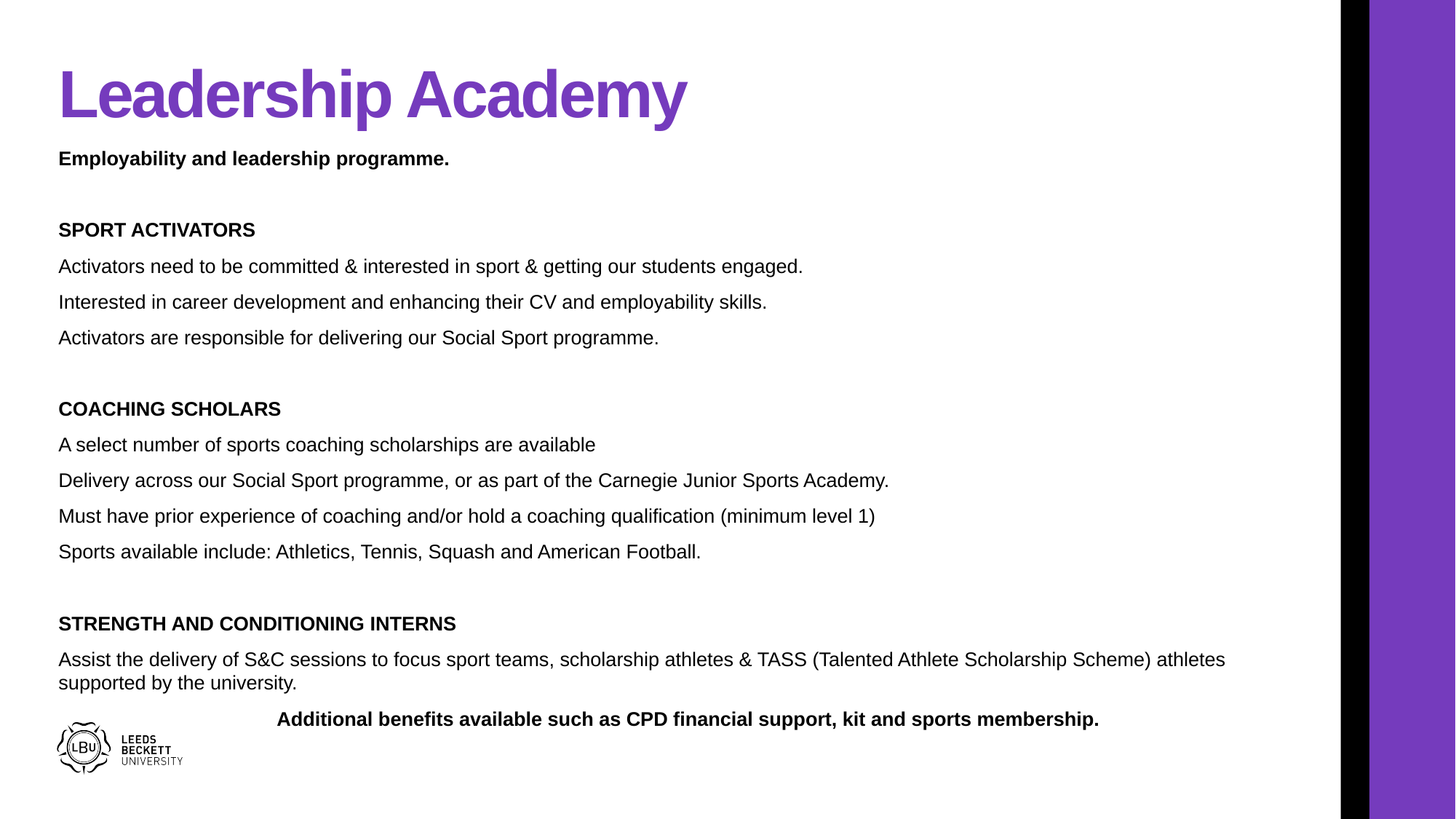

# Leadership Academy
Employability and leadership programme.

SPORT ACTIVATORS
Activators need to be committed & interested in sport & getting our students engaged.
Interested in career development and enhancing their CV and employability skills.
Activators are responsible for delivering our Social Sport programme.

COACHING SCHOLARS
A select number of sports coaching scholarships are available
Delivery across our Social Sport programme, or as part of the Carnegie Junior Sports Academy.
Must have prior experience of coaching and/or hold a coaching qualification (minimum level 1)
Sports available include: Athletics, Tennis, Squash and American Football.

STRENGTH AND CONDITIONING INTERNS
Assist the delivery of S&C sessions to focus sport teams, scholarship athletes & TASS (Talented Athlete Scholarship Scheme) athletes supported by the university.
		Additional benefits available such as CPD financial support, kit and sports membership.